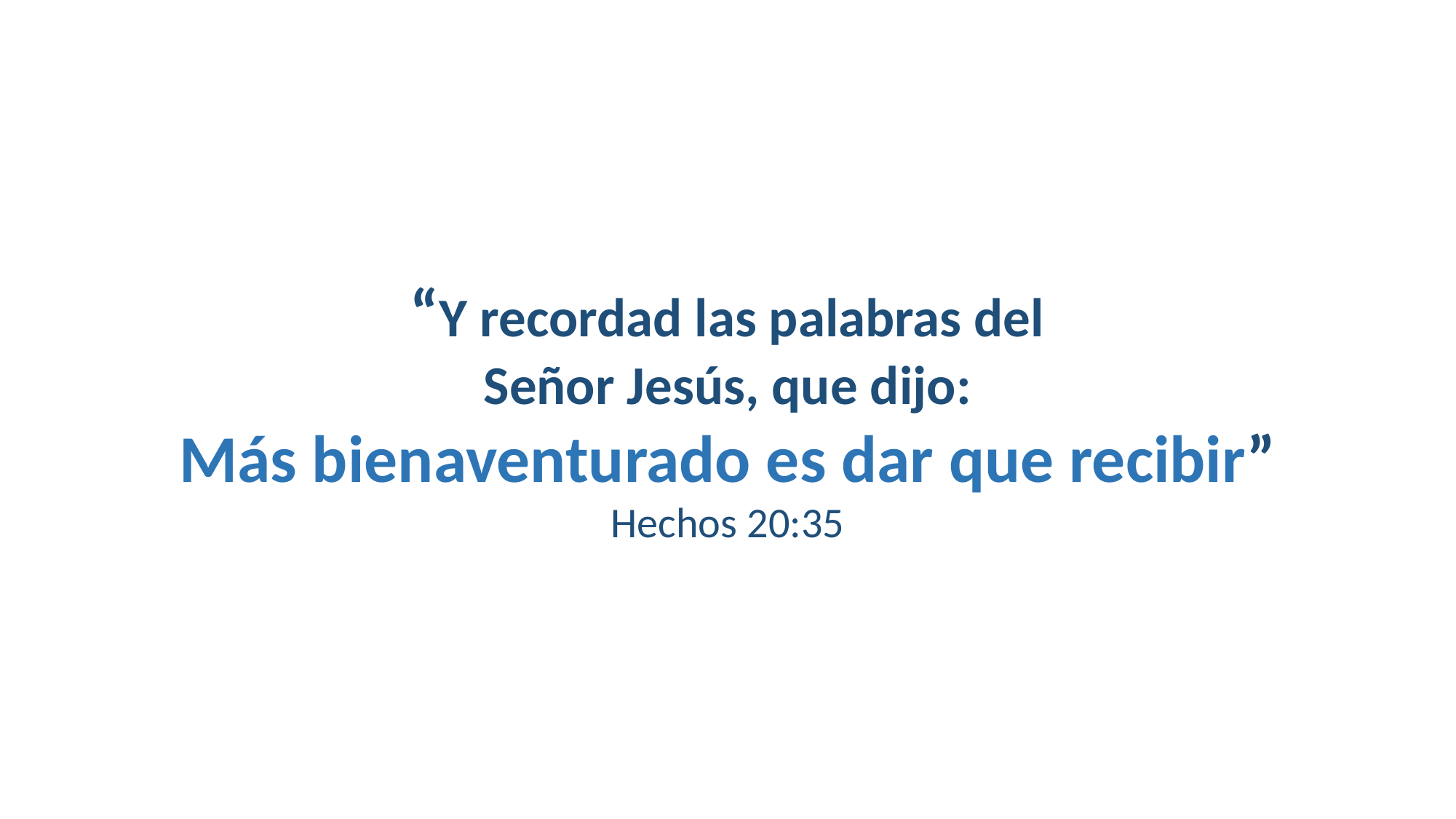

“Y recordad las palabras del
Señor Jesús, que dijo:
Más bienaventurado es dar que recibir”
Hechos 20:35